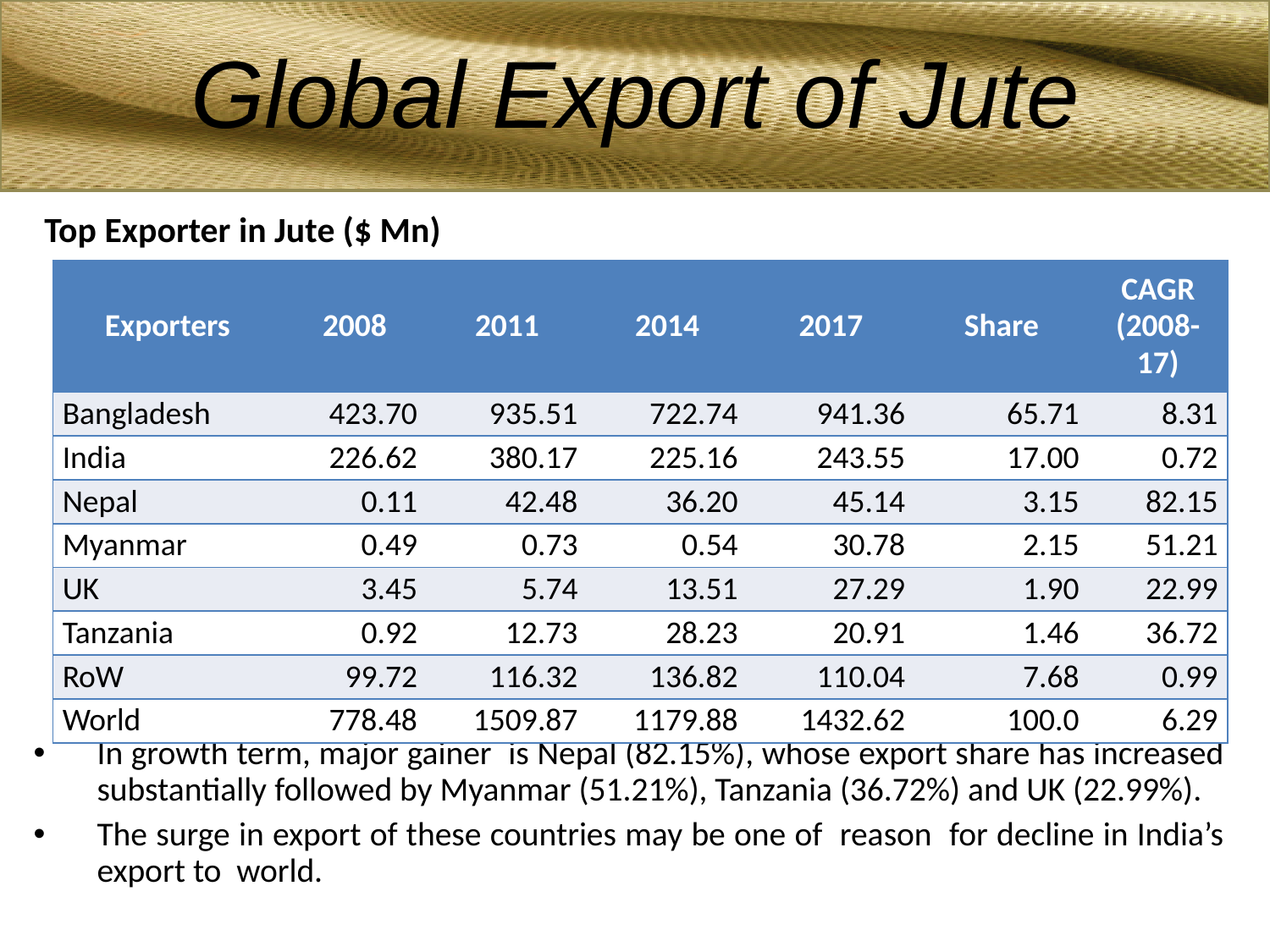

Global Export of Jute
Top Exporter in Jute ($ Mn)
| Exporters | 2008 | 2011 | 2014 | 2017 | Share | CAGR (2008-17) |
| --- | --- | --- | --- | --- | --- | --- |
| Bangladesh | 423.70 | 935.51 | 722.74 | 941.36 | 65.71 | 8.31 |
| India | 226.62 | 380.17 | 225.16 | 243.55 | 17.00 | 0.72 |
| Nepal | 0.11 | 42.48 | 36.20 | 45.14 | 3.15 | 82.15 |
| Myanmar | 0.49 | 0.73 | 0.54 | 30.78 | 2.15 | 51.21 |
| UK | 3.45 | 5.74 | 13.51 | 27.29 | 1.90 | 22.99 |
| Tanzania | 0.92 | 12.73 | 28.23 | 20.91 | 1.46 | 36.72 |
| RoW | 99.72 | 116.32 | 136.82 | 110.04 | 7.68 | 0.99 |
| World | 778.48 | 1509.87 | 1179.88 | 1432.62 | 100.0 | 6.29 |
In growth term, major gainer  is Nepal (82.15%), whose export share has increased substantially followed by Myanmar (51.21%), Tanzania (36.72%) and UK (22.99%).

The surge in export of these countries may be one of  reason  for decline in India’s export to  world.